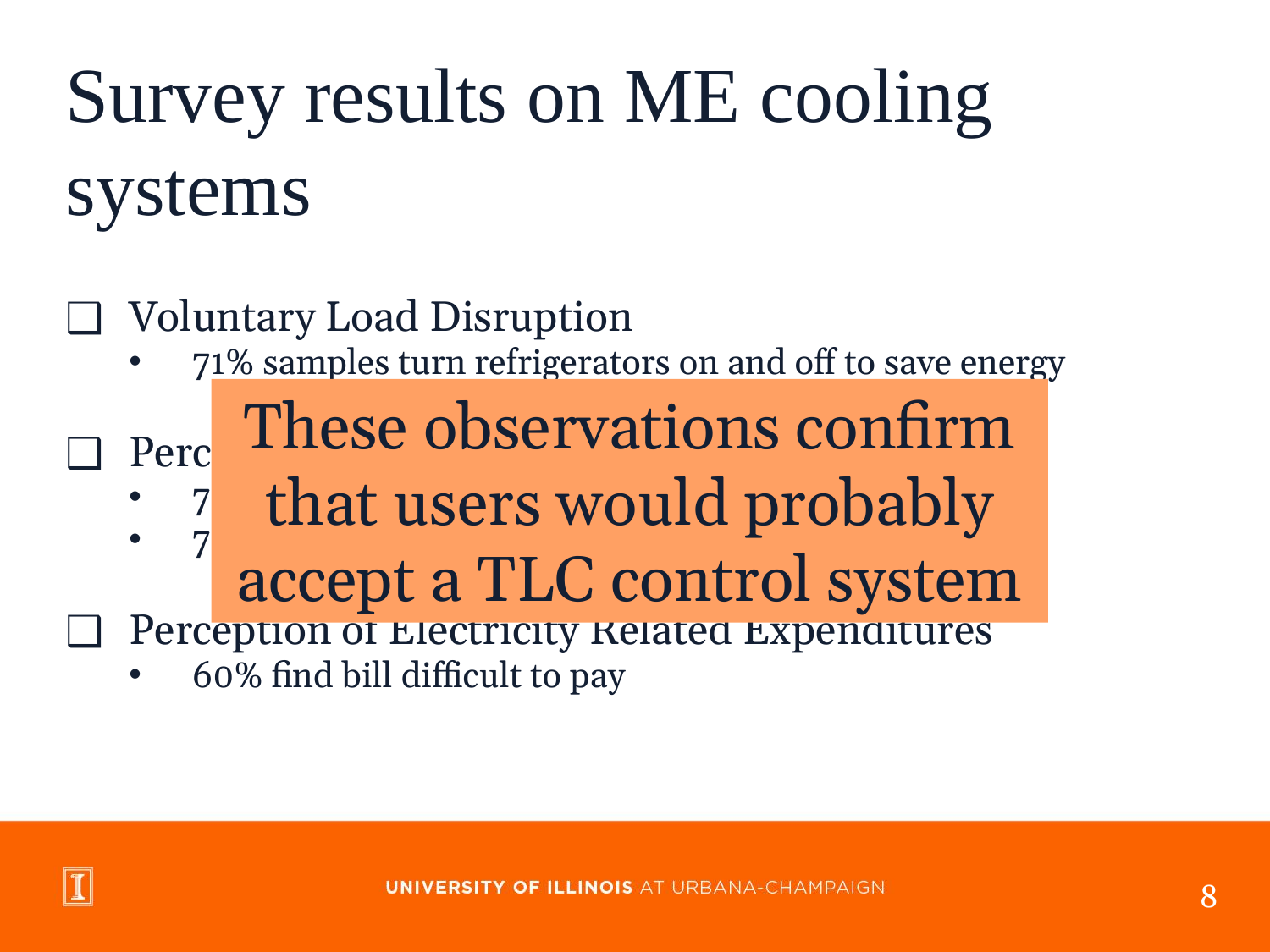

# Survey results on ME cooling systems

Voluntary Load Disruption
71% samples turn refrigerators on and off to save energy

Perceptions on Electricity Service Reliability
70% experience power outage frequently
72% satisfied with service reliability

Perception of Electricity Related Expenditures
60% find bill difficult to pay
These observations confirm that users would probably accept a TLC control system
8